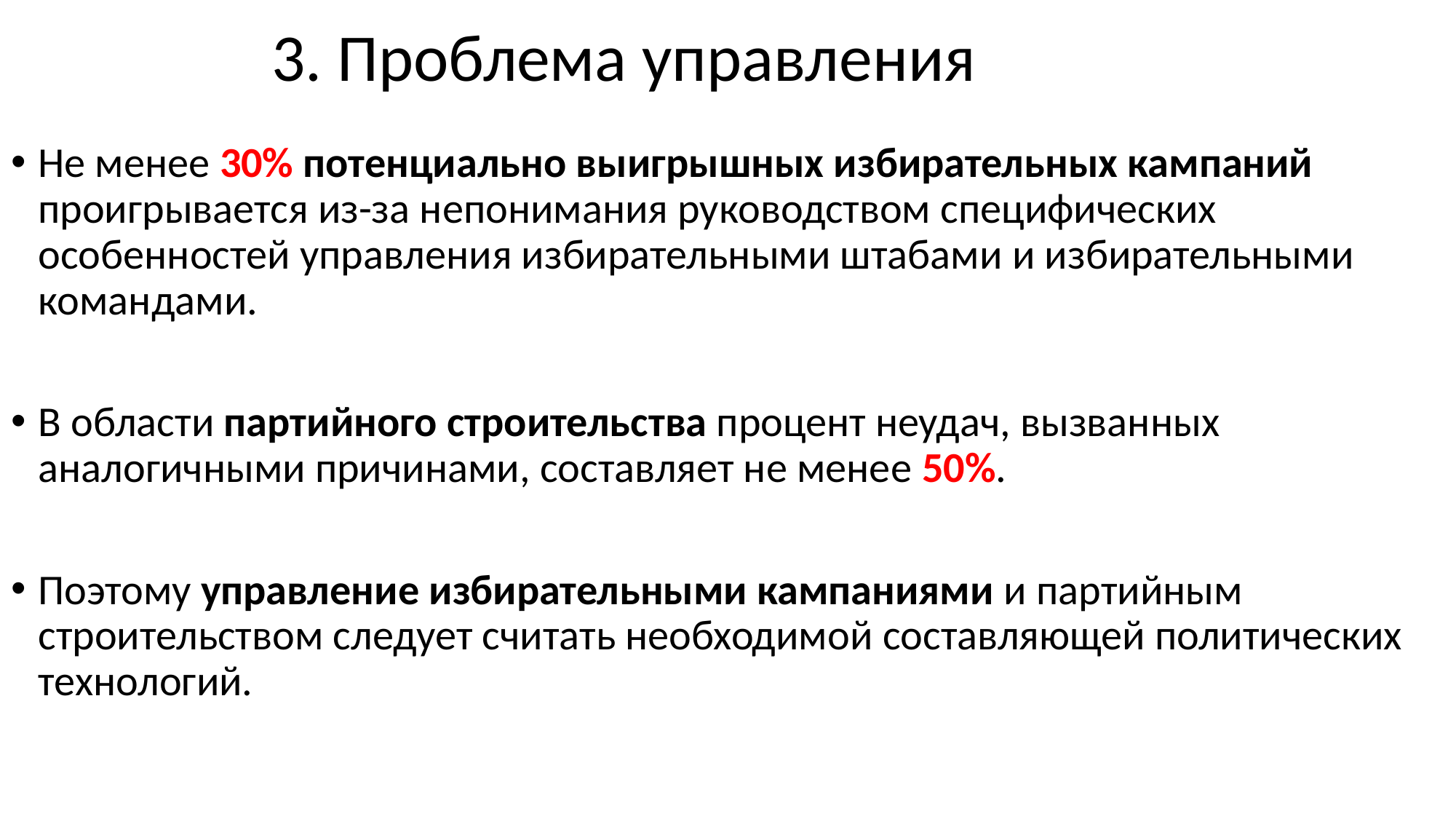

# 3. Проблема управления
Не менее 30% потенциально выигрышных избирательных кампаний проигрывается из-за непонимания руководством специфических особенностей управления избирательными штабами и избирательными командами.

В области партийного строительства процент неудач, вызванных аналогичными причинами, составляет не менее 50%.

Поэтому управление избирательными кампаниями и партийным строительством следует считать необходимой составляющей политических технологий.